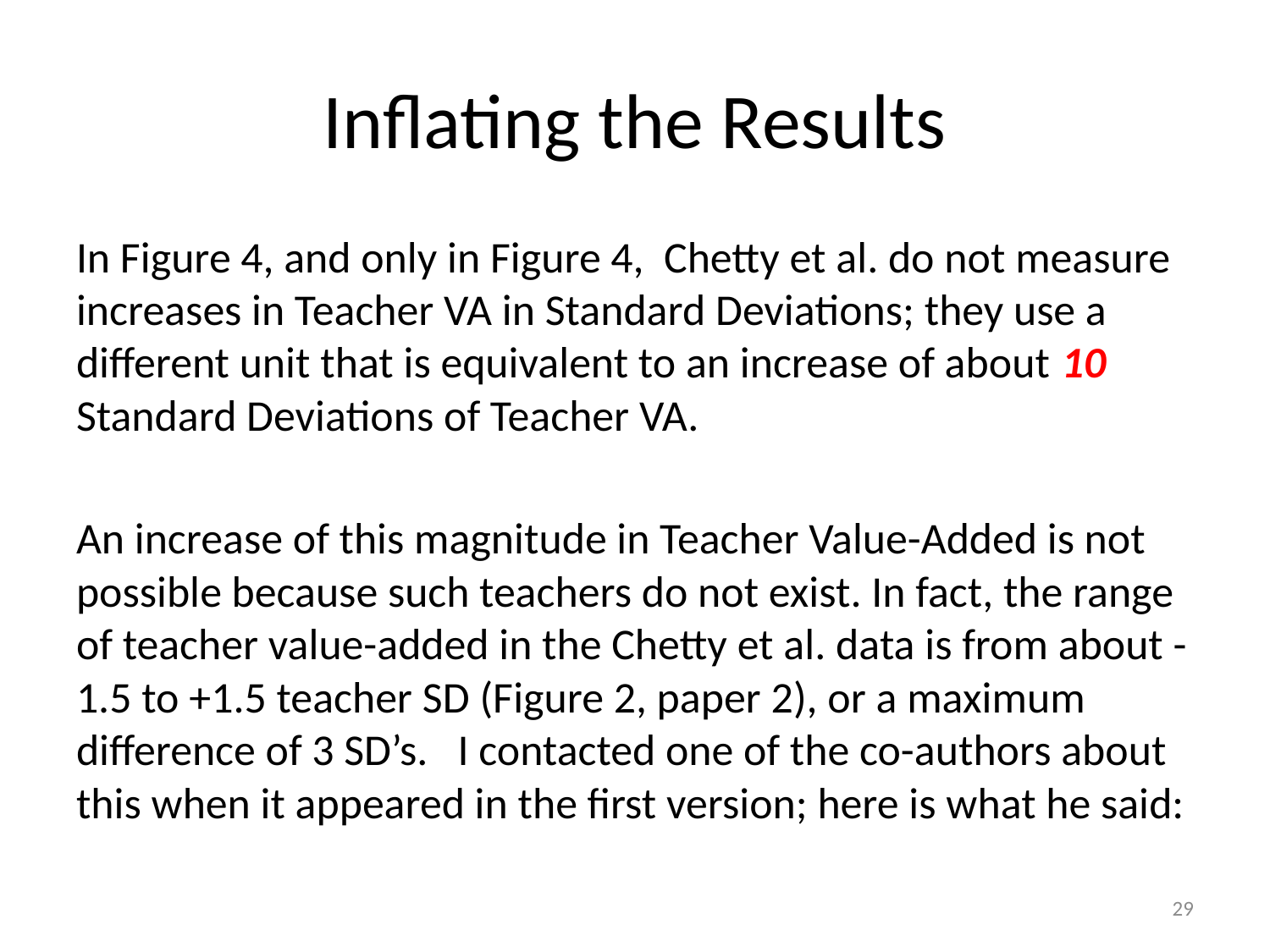

# Inflating the Results
In Figure 4, and only in Figure 4,  Chetty et al. do not measure increases in Teacher VA in Standard Deviations; they use a different unit that is equivalent to an increase of about 10 Standard Deviations of Teacher VA.

An increase of this magnitude in Teacher Value-Added is not possible because such teachers do not exist. In fact, the range of teacher value-added in the Chetty et al. data is from about -1.5 to +1.5 teacher SD (Figure 2, paper 2), or a maximum difference of 3 SD’s.   I contacted one of the co-authors about this when it appeared in the first version; here is what he said:
29